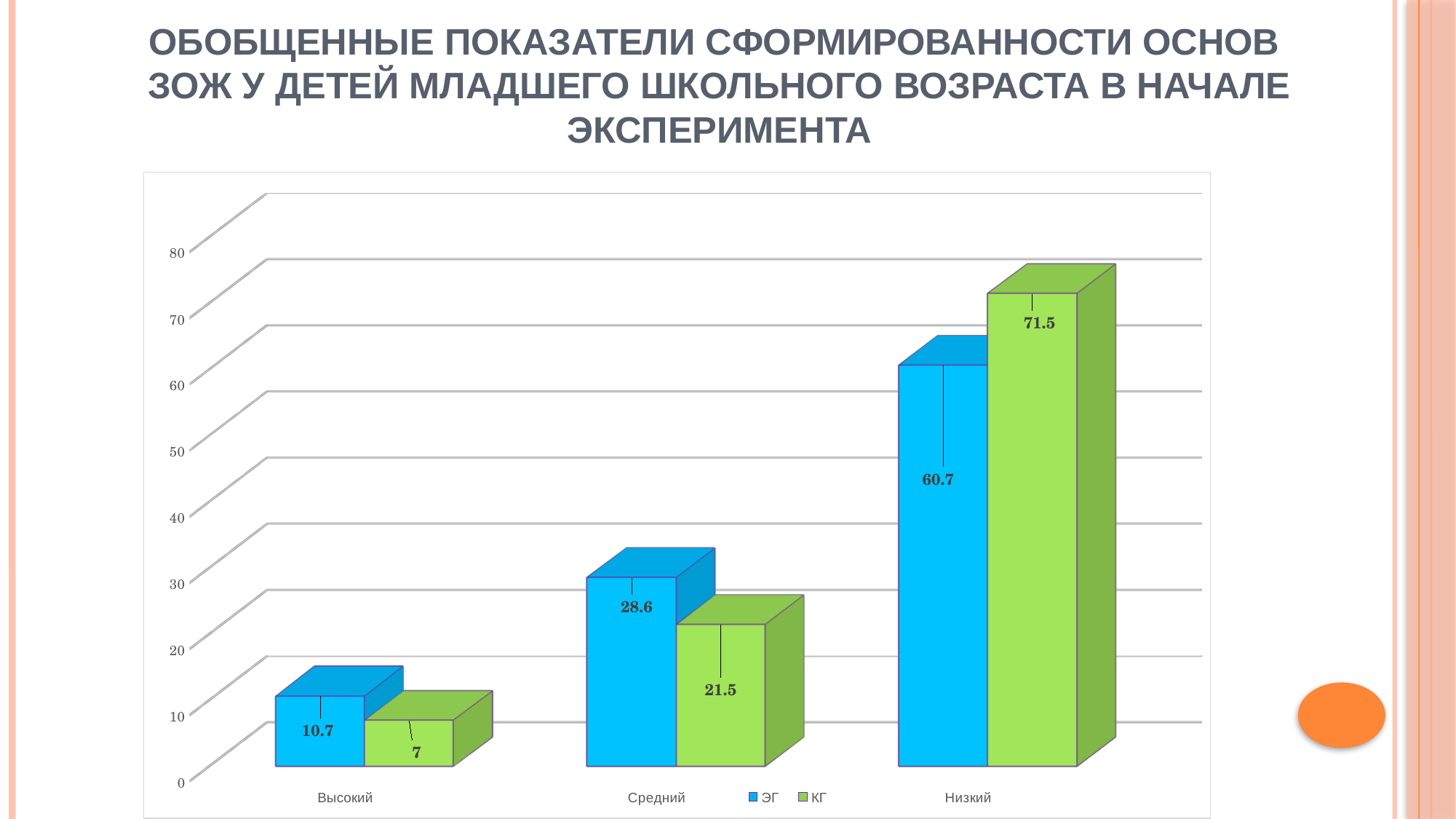

# Обобщенные показатели сформированности основ ЗОЖ у детей младшего школьного возраста в начале эксперимента

[unsupported chart]